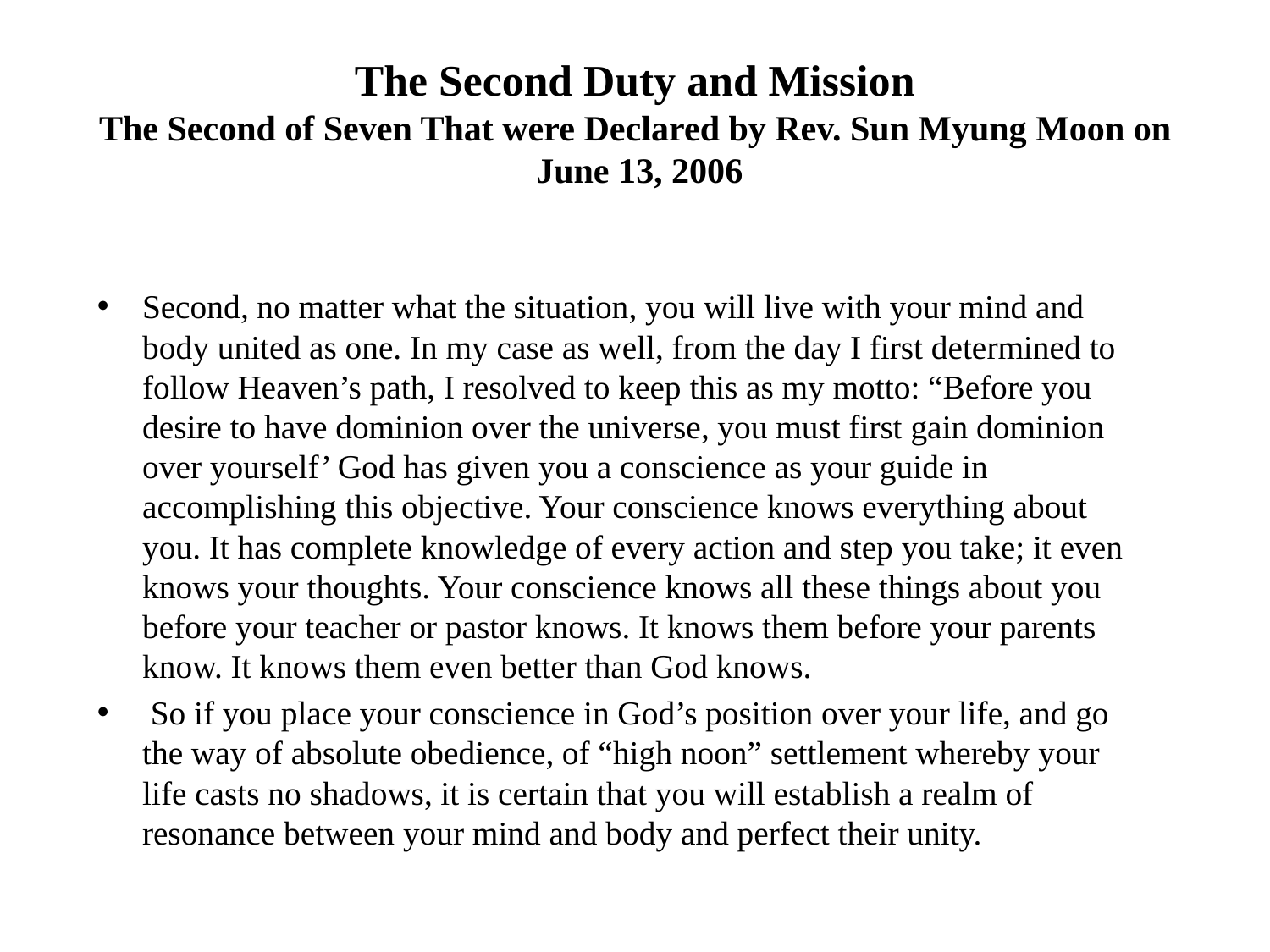

# The Second Duty and Mission The Second of Seven That were Declared by Rev. Sun Myung Moon on June 13, 2006

Second, no matter what the situation, you will live with your mind and body united as one. In my case as well, from the day I first determined to follow Heaven’s path, I resolved to keep this as my motto: “Before you desire to have dominion over the universe, you must first gain dominion over yourself’ God has given you a conscience as your guide in accomplishing this objective. Your conscience knows everything about you. It has complete knowledge of every action and step you take; it even knows your thoughts. Your conscience knows all these things about you before your teacher or pastor knows. It knows them before your parents know. It knows them even better than God knows.
 So if you place your conscience in God’s position over your life, and go the way of absolute obedience, of “high noon” settlement whereby your life casts no shadows, it is certain that you will establish a realm of resonance between your mind and body and perfect their unity.